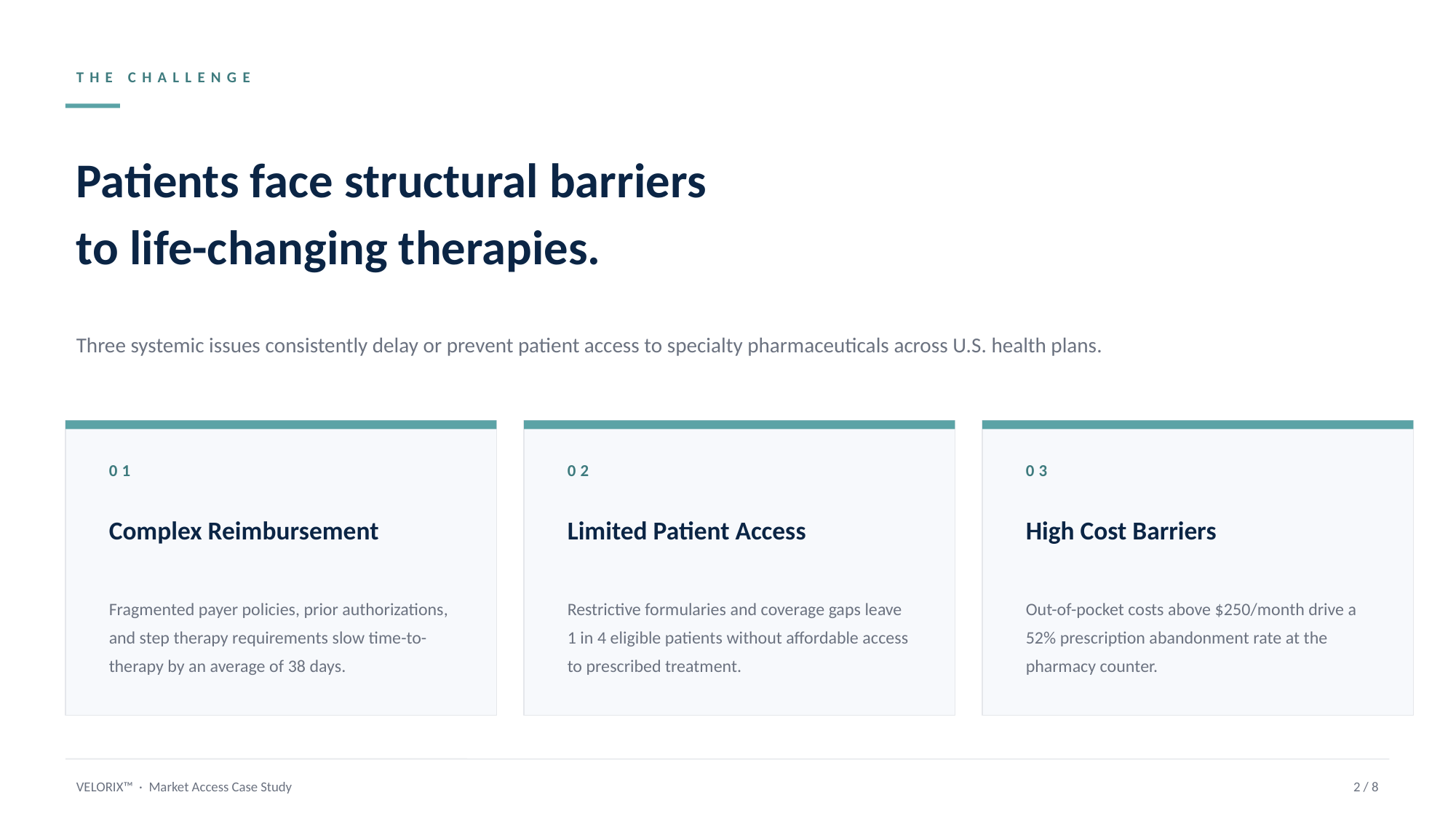

THE CHALLENGE

Patients face structural barriers
to life-changing therapies.
Three systemic issues consistently delay or prevent patient access to specialty pharmaceuticals across U.S. health plans.

01
02
03
Complex Reimbursement
Limited Patient Access
High Cost Barriers
Fragmented payer policies, prior authorizations, and step therapy requirements slow time-to-therapy by an average of 38 days.
Restrictive formularies and coverage gaps leave 1 in 4 eligible patients without affordable access to prescribed treatment.
Out-of-pocket costs above $250/month drive a 52% prescription abandonment rate at the pharmacy counter.

VELORIX™  ·  Market Access Case Study
2 / 8